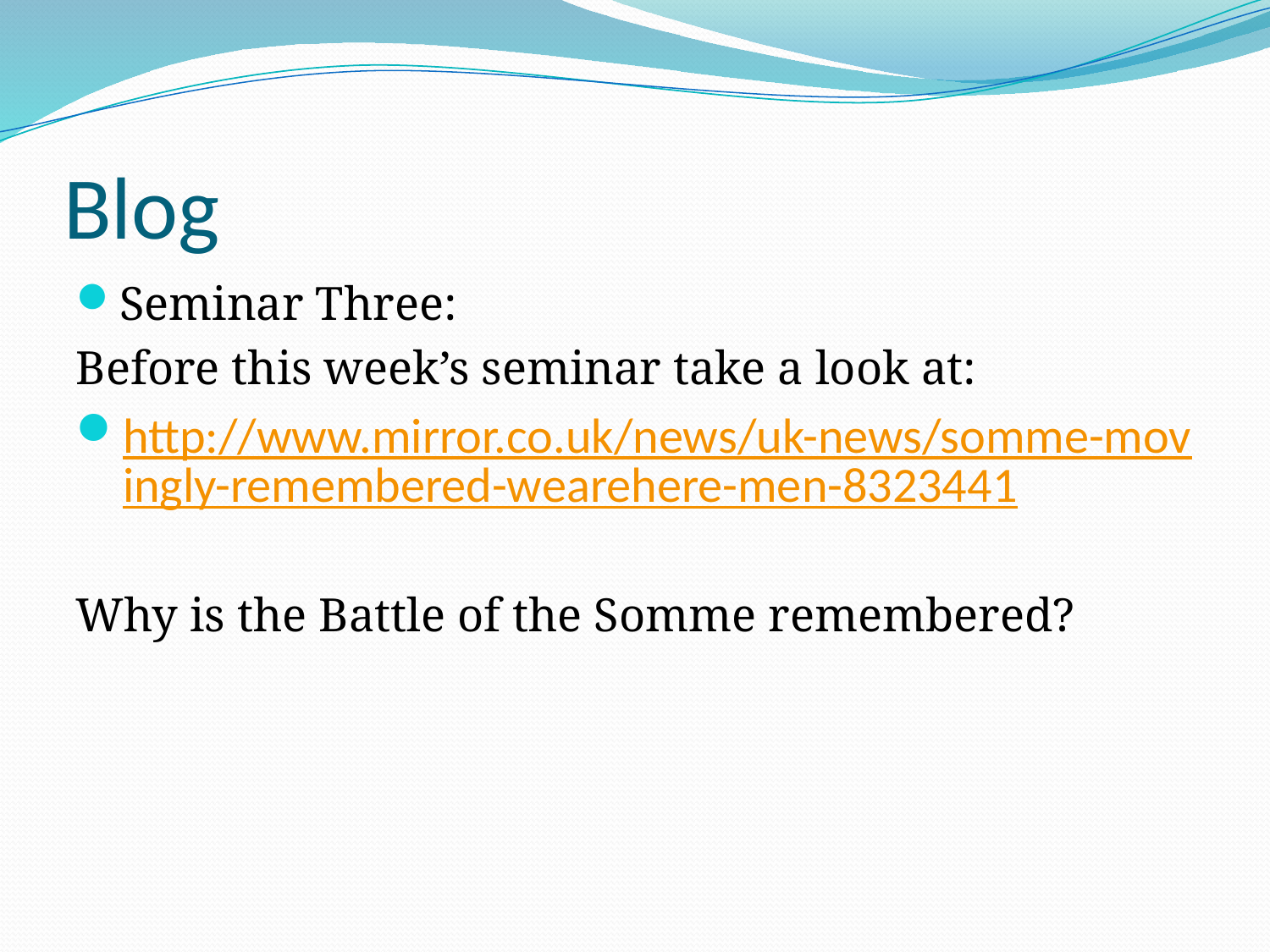

# Blog
Seminar Three:
Before this week’s seminar take a look at:
http://www.mirror.co.uk/news/uk-news/somme-movingly-remembered-wearehere-men-8323441

Why is the Battle of the Somme remembered?